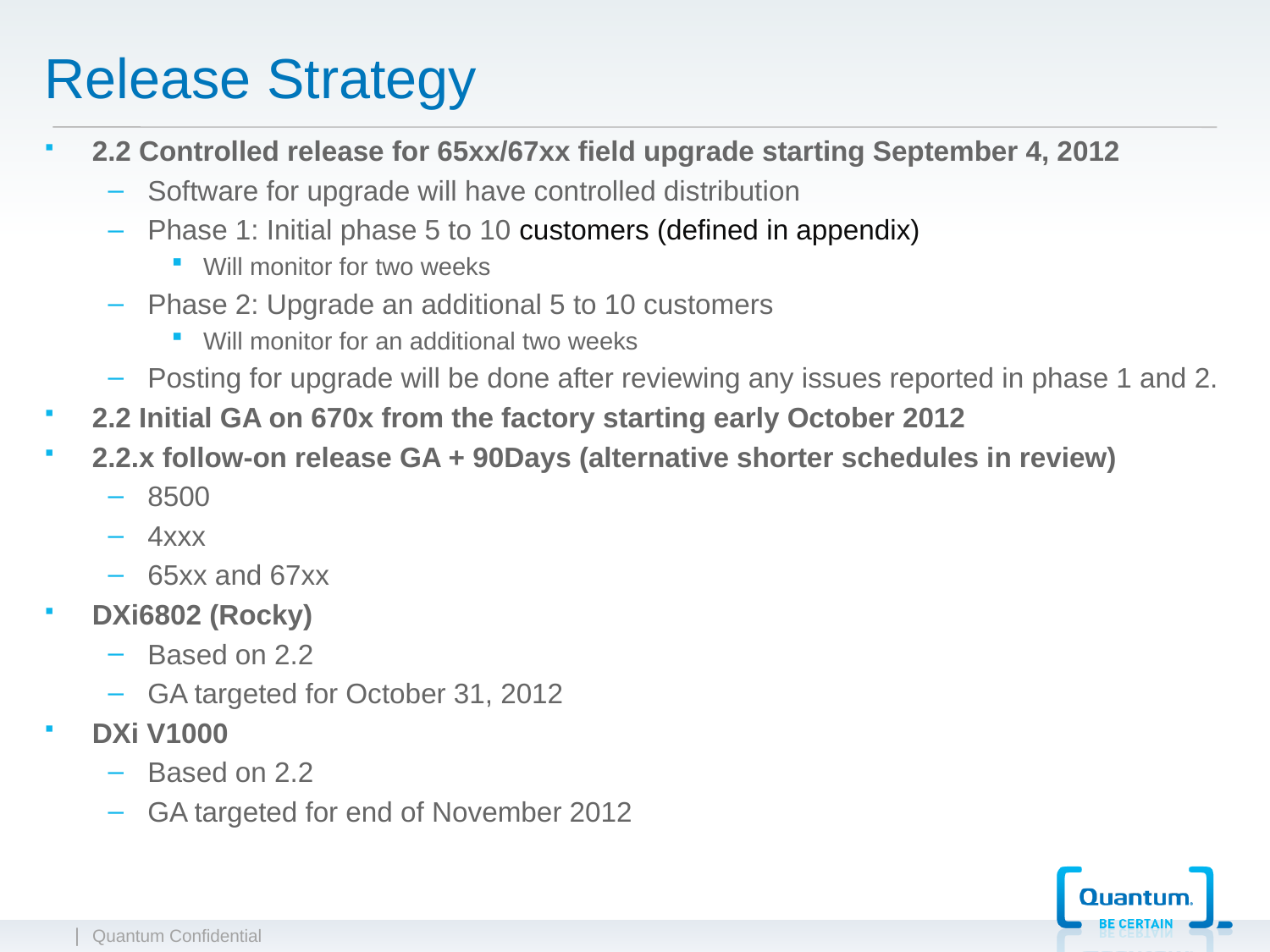

Release Strategy
2.2 Controlled release for 65xx/67xx field upgrade starting September 4, 2012
Software for upgrade will have controlled distribution
Phase 1: Initial phase 5 to 10 customers (defined in appendix)
Will monitor for two weeks
Phase 2: Upgrade an additional 5 to 10 customers
Will monitor for an additional two weeks
Posting for upgrade will be done after reviewing any issues reported in phase 1 and 2.
2.2 Initial GA on 670x from the factory starting early October 2012
2.2.x follow-on release GA + 90Days (alternative shorter schedules in review)
8500
4xxx
65xx and 67xx
DXi6802 (Rocky)
Based on 2.2
GA targeted for October 31, 2012
DXi V1000
Based on 2.2
GA targeted for end of November 2012